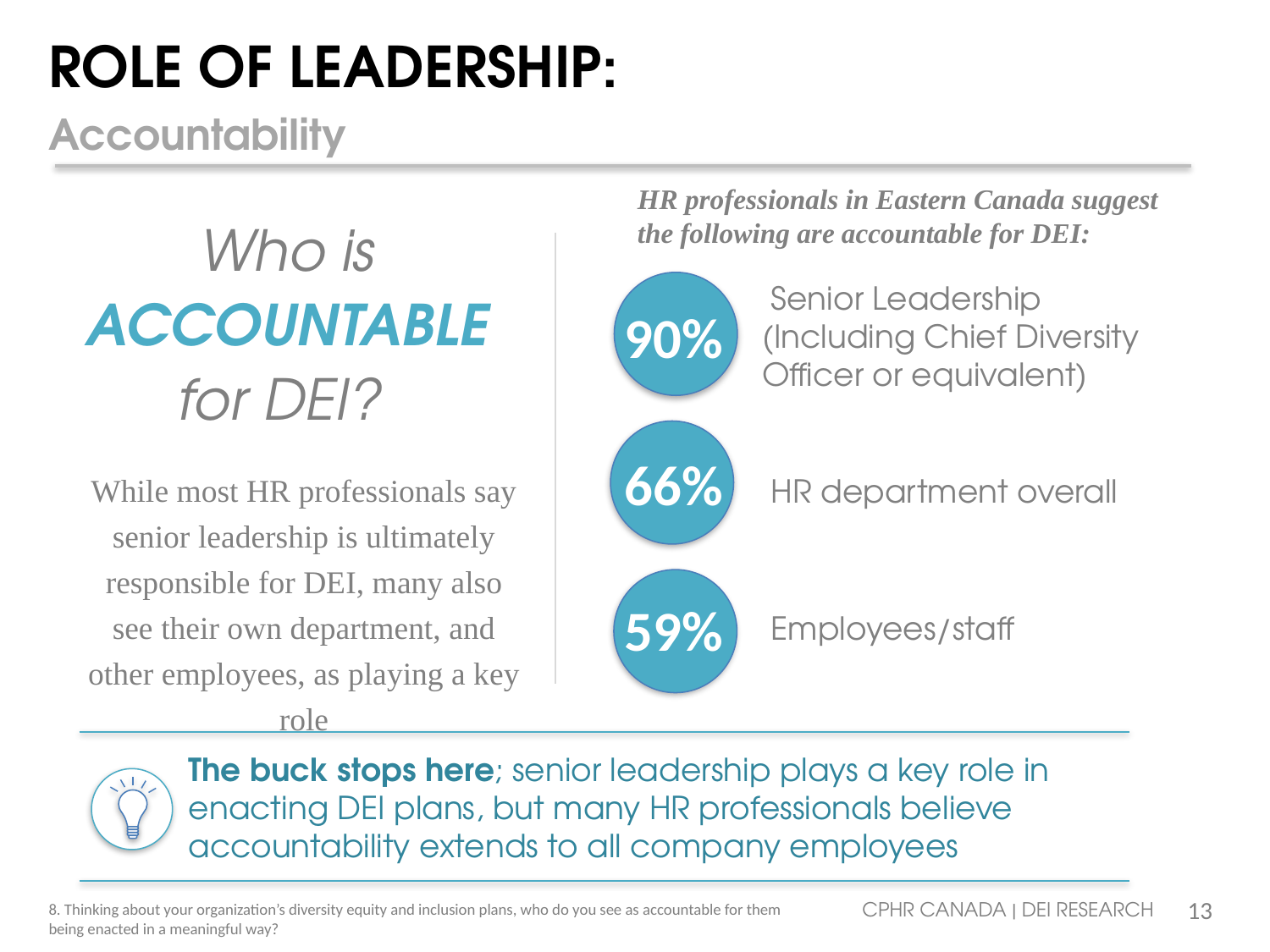

# ROLE OF LEADERSHIP: Accountability
HR professionals in Eastern Canada suggest the following are accountable for DEI:
Who is ACCOUNTABLE for DEI?
 Senior Leadership (Including Chief Diversity Officer or equivalent)

90%

66%
While most HR professionals say senior leadership is ultimately responsible for DEI, many also see their own department, and other employees, as playing a key role
 HR department overall

59%
 Employees/staff
The buck stops here; senior leadership plays a key role in enacting DEI plans, but many HR professionals believe accountability extends to all company employees

CPHR CANADA | DEI RESEARCH
8. Thinking about your organization’s diversity equity and inclusion plans, who do you see as accountable for them being enacted in a meaningful way?